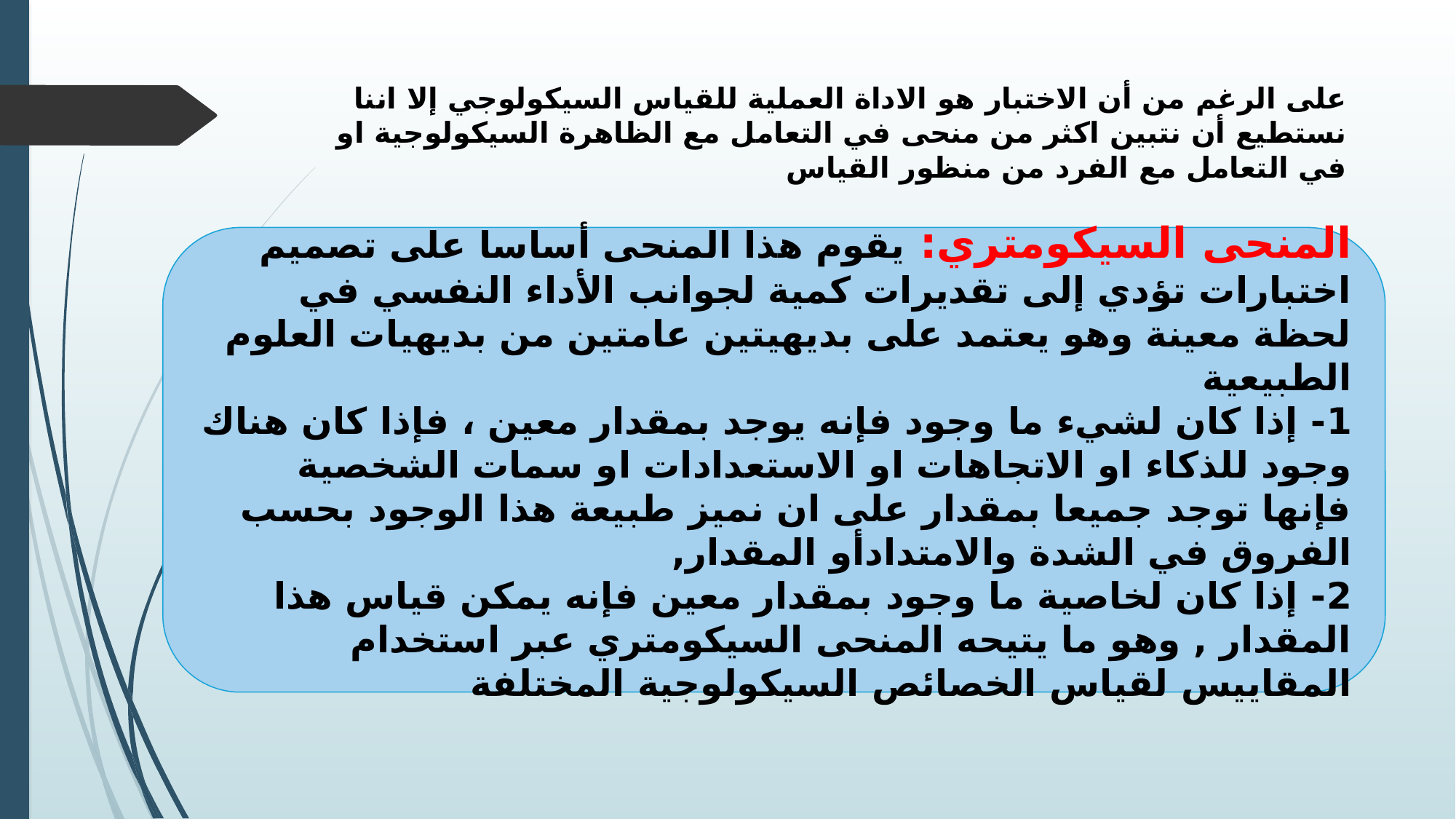

# على الرغم من أن الاختبار هو الاداة العملية للقياس السيكولوجي إلا اننا نستطيع أن نتبين اكثر من منحى في التعامل مع الظاهرة السيكولوجية او في التعامل مع الفرد من منظور القياس
المنحى السيكومتري: يقوم هذا المنحى أساسا على تصميم اختبارات تؤدي إلى تقديرات كمية لجوانب الأداء النفسي في لحظة معينة وهو يعتمد على بديهيتين عامتين من بديهيات العلوم الطبيعية
1- إذا كان لشيء ما وجود فإنه يوجد بمقدار معين ، فإذا كان هناك وجود للذكاء او الاتجاهات او الاستعدادات او سمات الشخصية فإنها توجد جميعا بمقدار على ان نميز طبيعة هذا الوجود بحسب الفروق في الشدة والامتدادأو المقدار,
2- إذا كان لخاصية ما وجود بمقدار معين فإنه يمكن قياس هذا المقدار , وهو ما يتيحه المنحى السيكومتري عبر استخدام المقاييس لقياس الخصائص السيكولوجية المختلفة